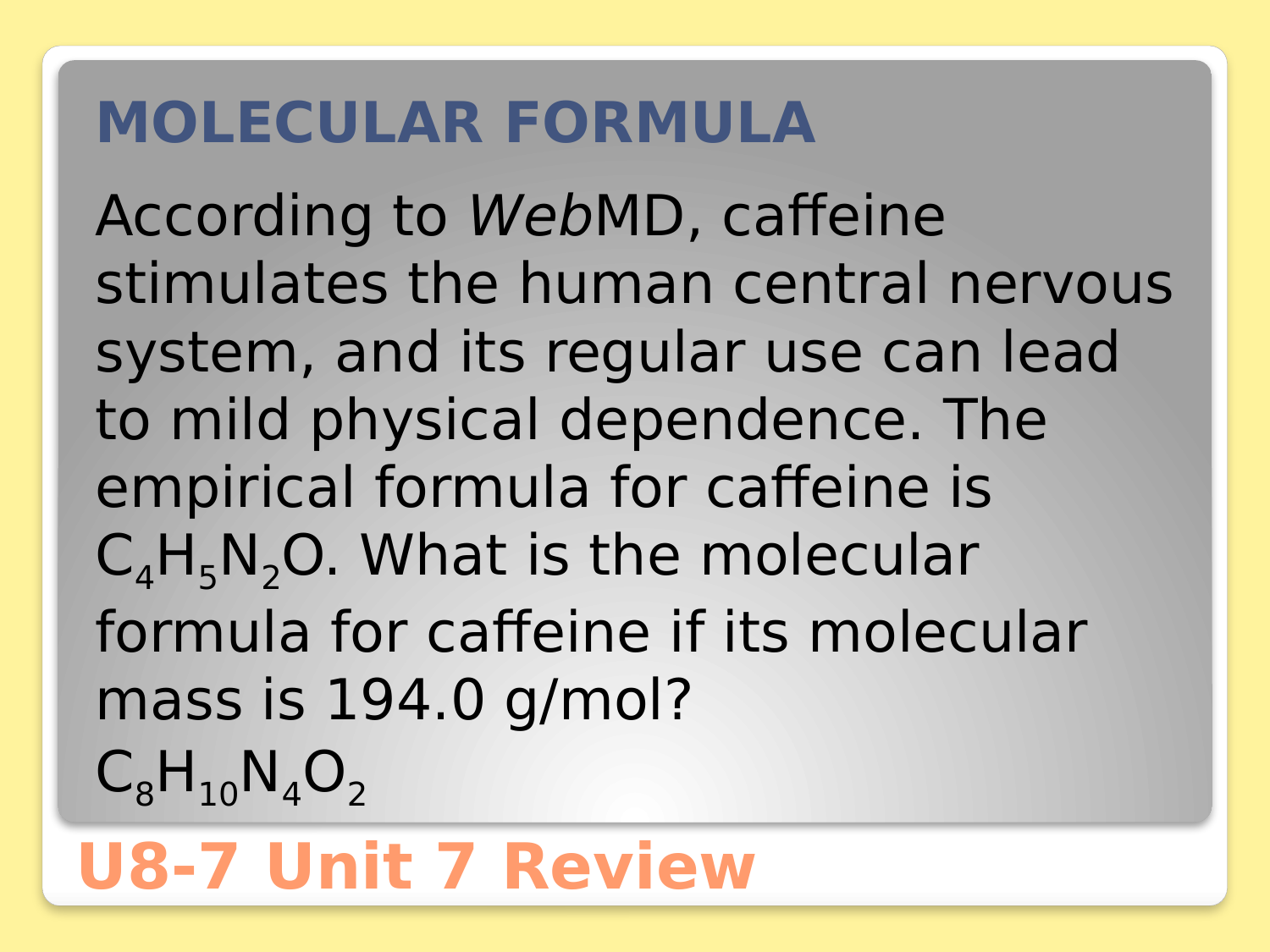

MOLECULAR FORMULA
According to WebMD, caffeine stimulates the human central nervous system, and its regular use can lead to mild physical dependence. The empirical formula for caffeine is C4H5N2O. What is the molecular formula for caffeine if its molecular mass is 194.0 g/mol?
C8H10N4O2
# U8-7 Unit 7 Review